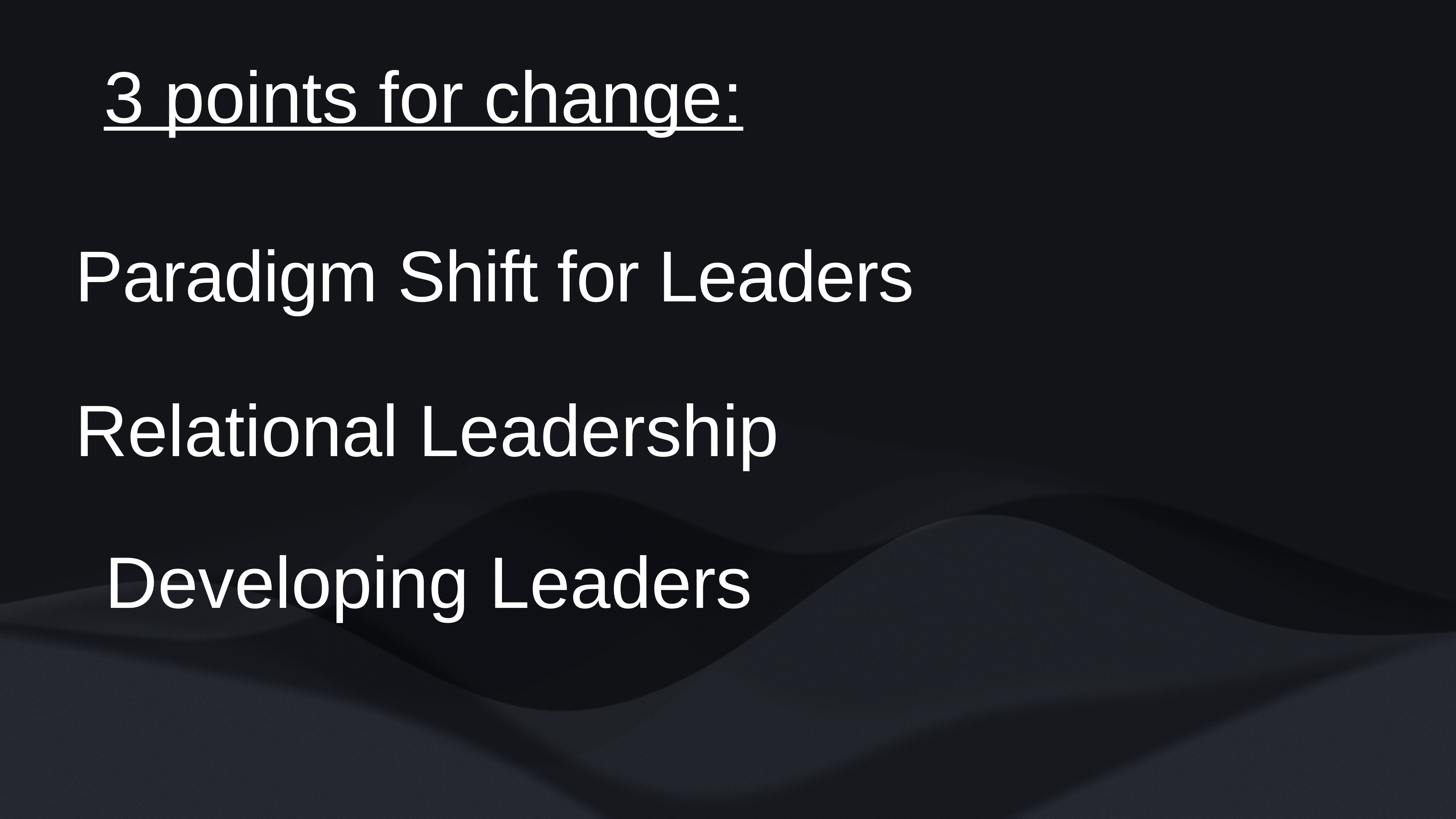

3 points for change:
# Paradigm Shift for Leaders
Relational Leadership
Developing Leaders